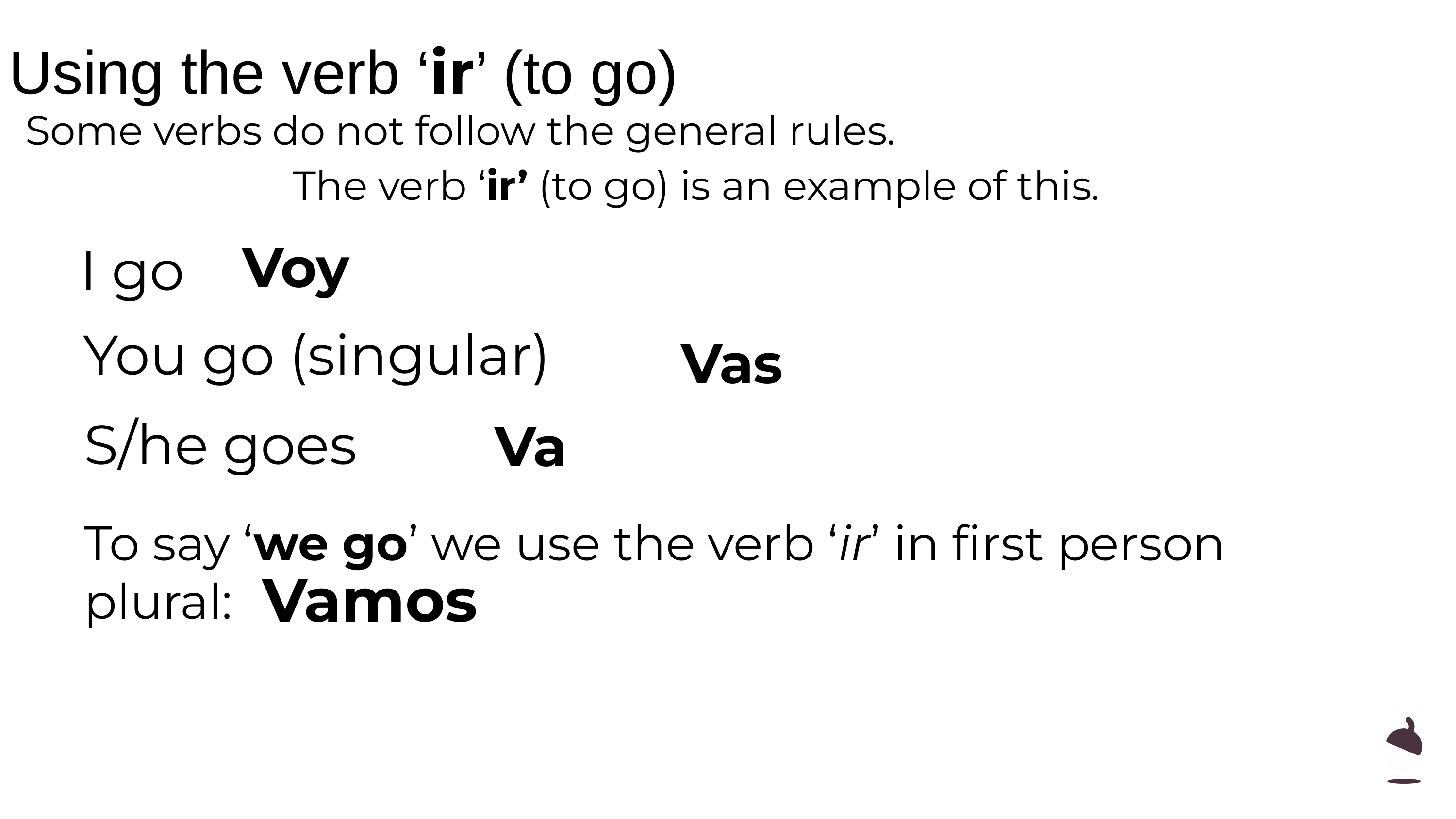

# Using the verb ‘ir’ (to go)
Some verbs do not follow the general rules.
The verb ‘ir’ (to go) is an example of this.
Voy
I go
You go (singular)
Vas
S/he goes
Va
To say ‘we go’ we use the verb ‘ir’ in first person plural:

Vamos